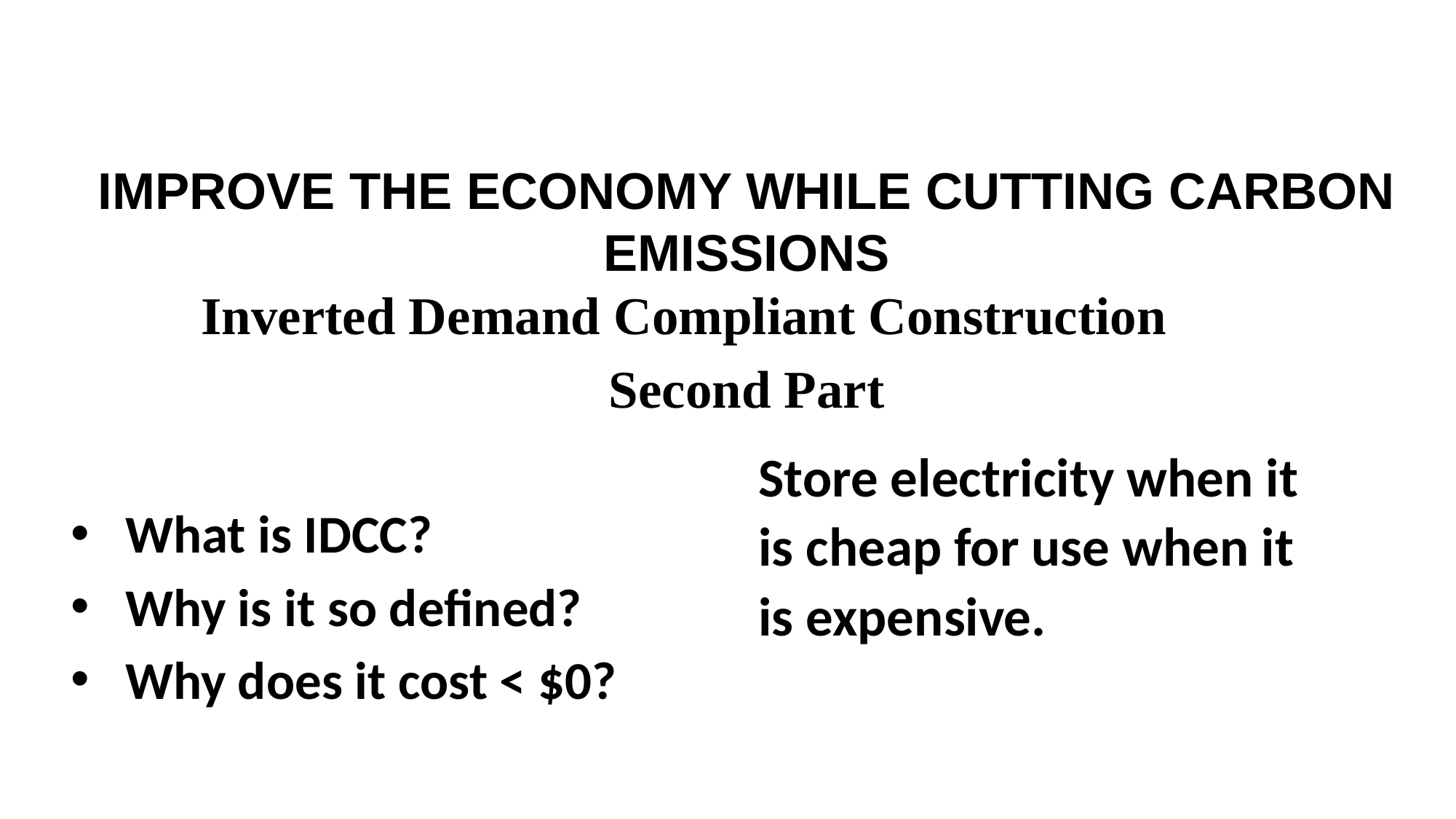

IMPROVE THE ECONOMY WHILE CUTTING CARBON EMISSIONS
Inverted Demand Compliant Construction
Second Part

What is IDCC?
Why is it so defined?
Why does it cost < $0?
Store electricity when it is cheap for use when it is expensive.